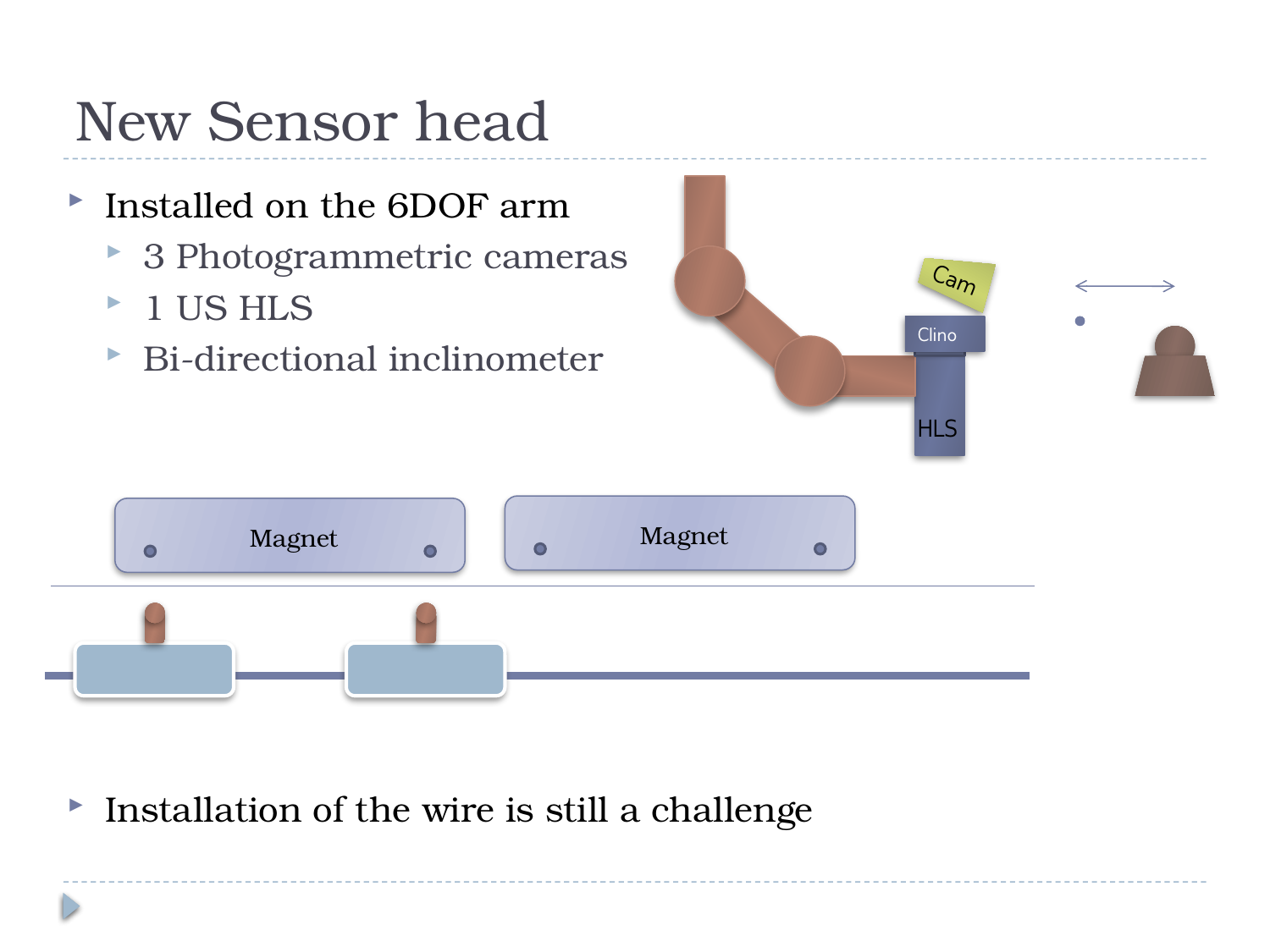

New Sensor head
Installed on the 6DOF arm
3 Photogrammetric cameras
1 US HLS
Bi-directional inclinometer

Installation of the wire is still a challenge

Cam

Clino

HLS

Magnet

Magnet